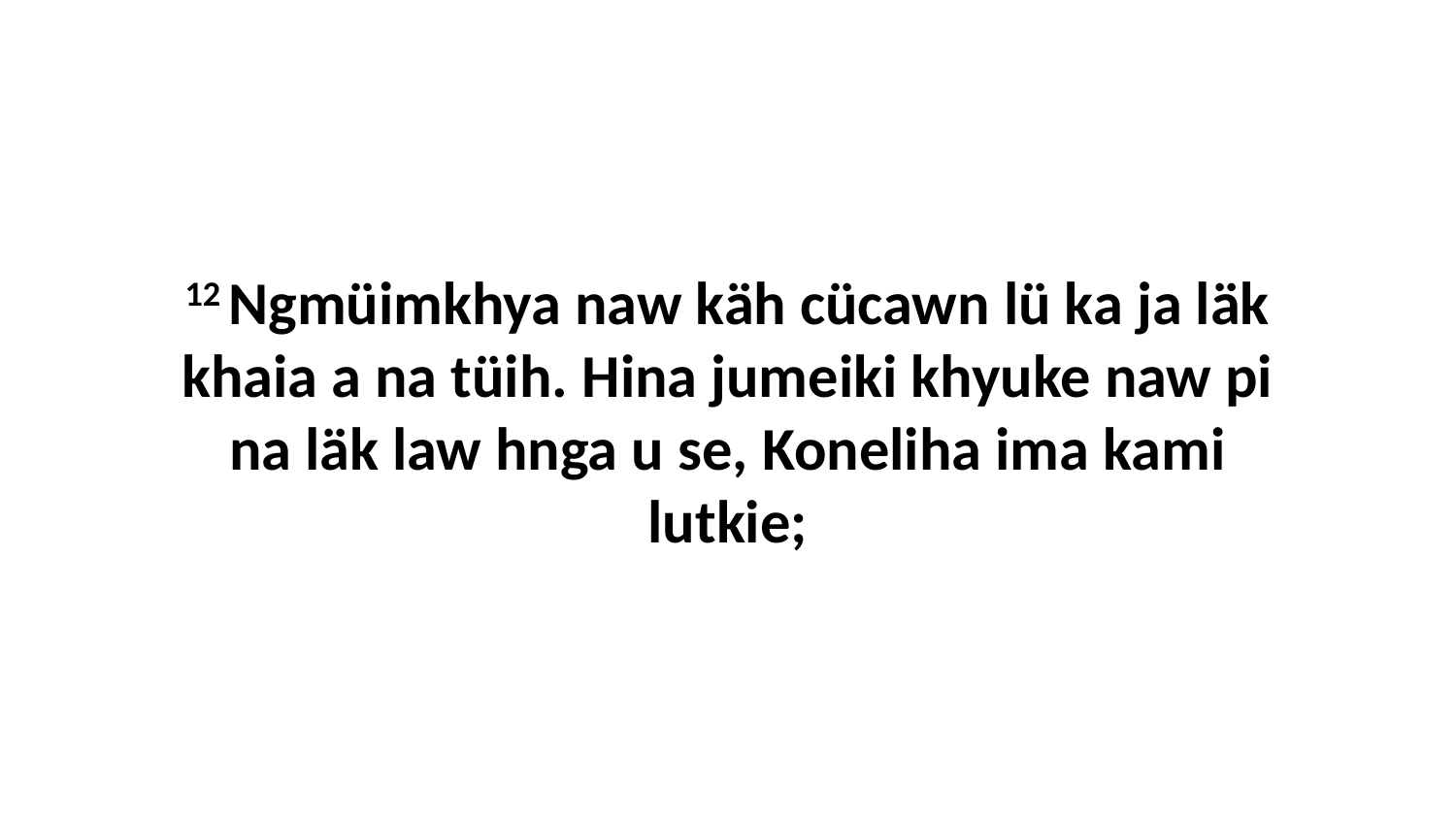

12 Ngmüimkhya naw käh cücawn lü ka ja läk khaia a na tüih. Hina jumeiki khyuke naw pi na läk law hnga u se, Koneliha ima kami lutkie;